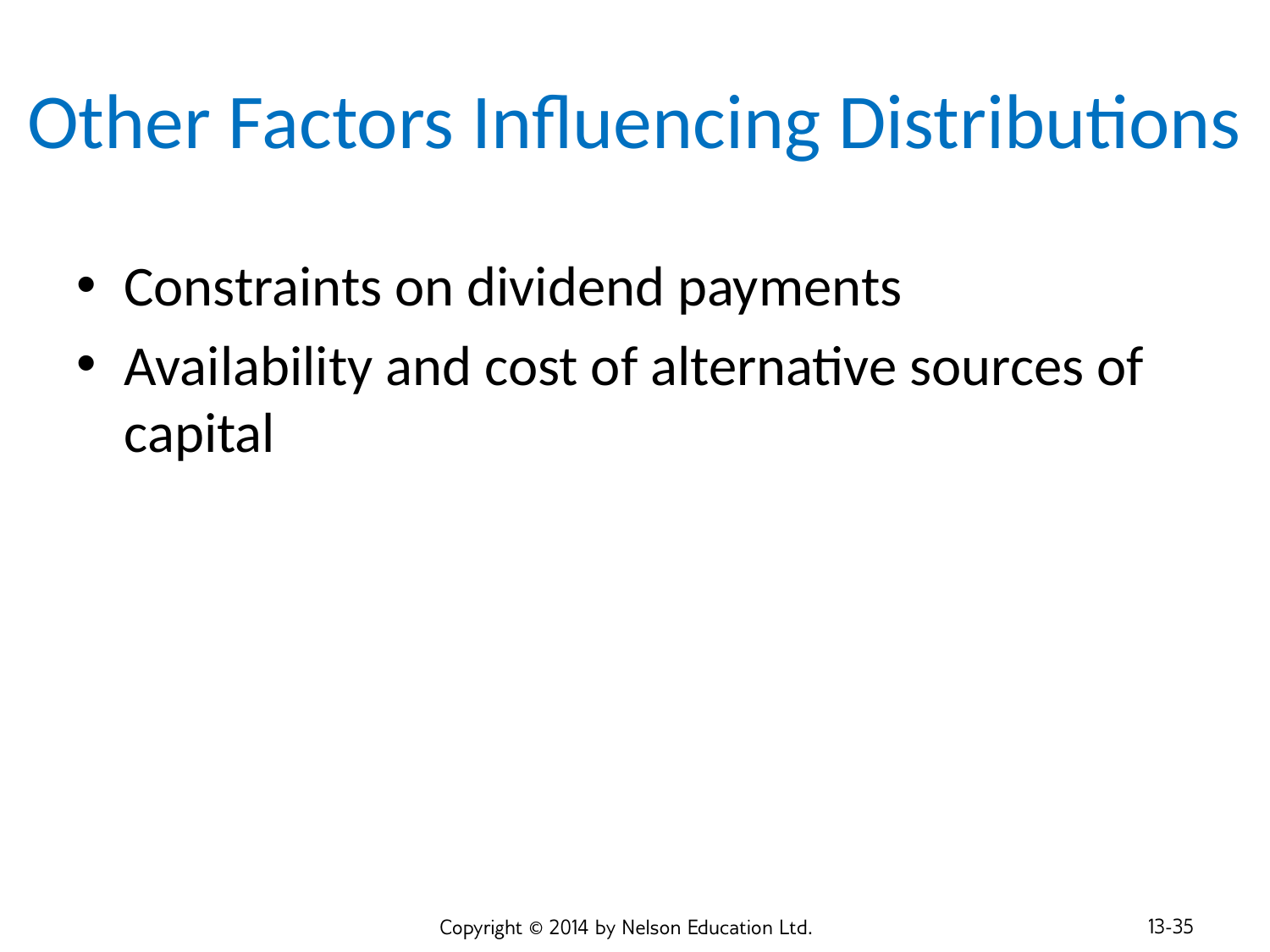

# Other Factors Influencing Distributions
Constraints on dividend payments
Availability and cost of alternative sources of capital
13-35
Copyright © 2014 by Nelson Education Ltd.